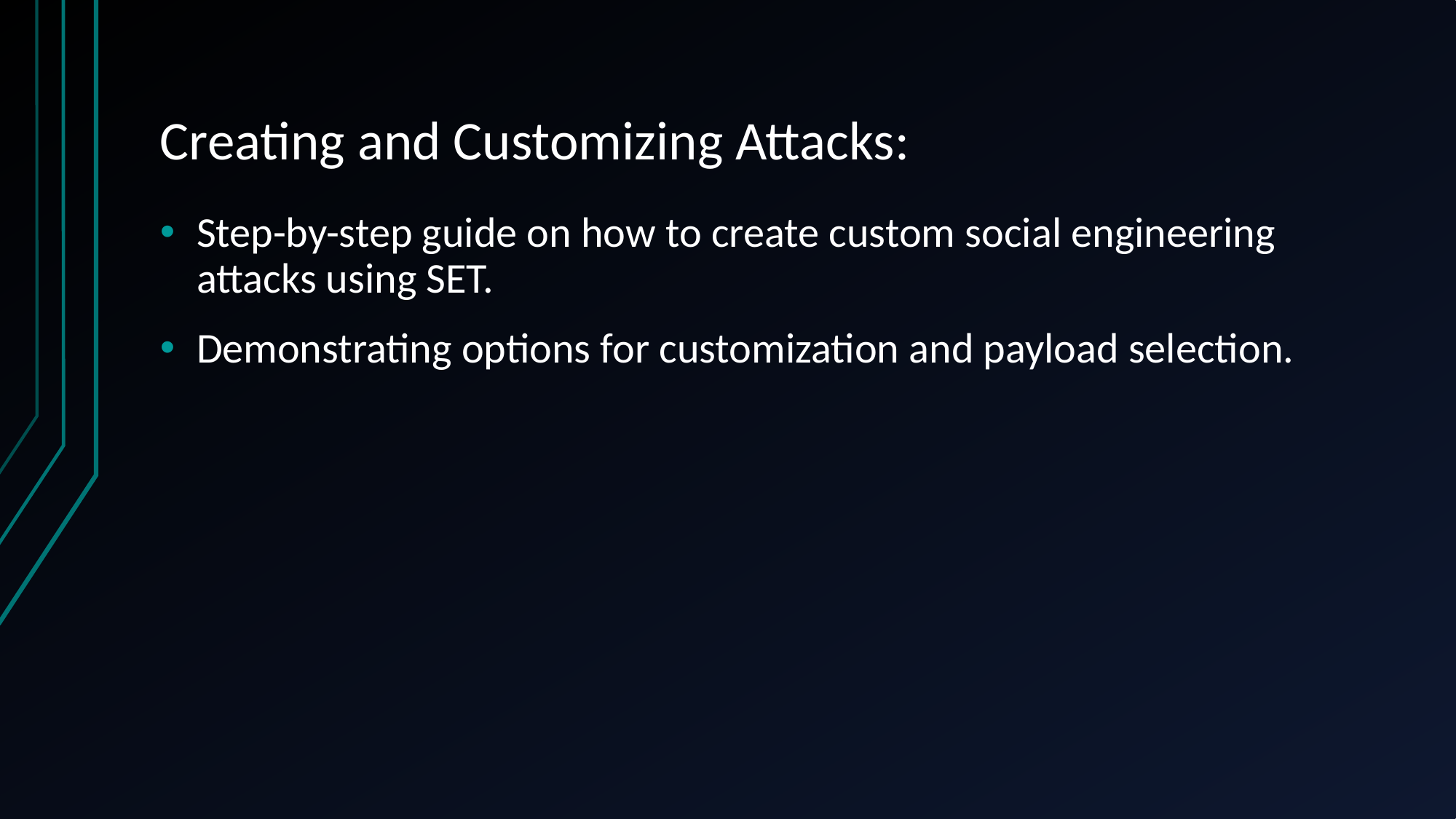

# Creating and Customizing Attacks:
Step-by-step guide on how to create custom social engineering attacks using SET.
Demonstrating options for customization and payload selection.